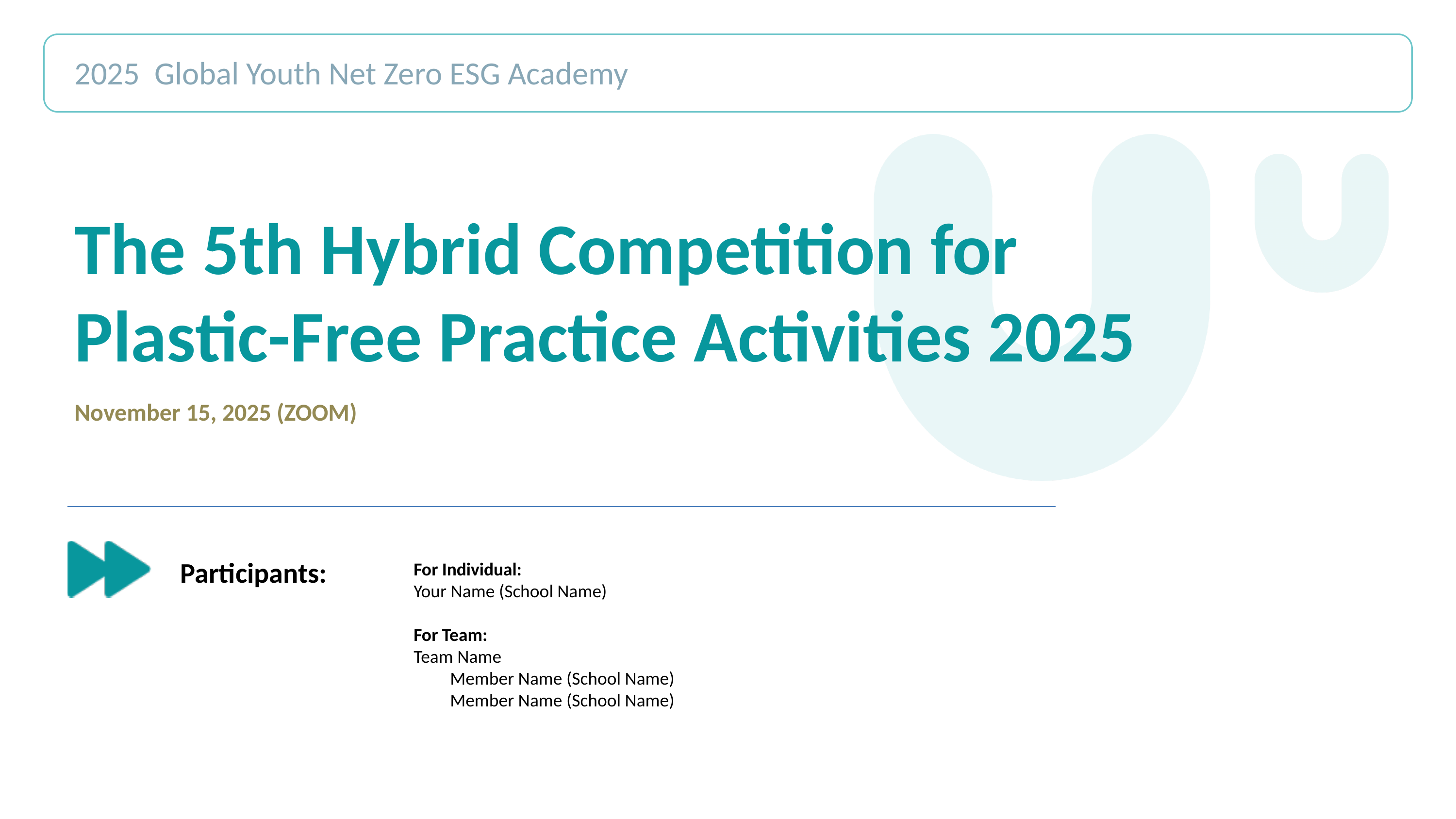

2025  Global Youth Net Zero ESG Academy
www.reallygreatsite.com

The 5th Hybrid Competition for Plastic-Free Practice Activities 2025
November 15, 2025 (ZOOM)

Participants:
For Individual:
Your Name (School Name)

For Team:
Team Name
Member Name (School Name)
Member Name (School Name)